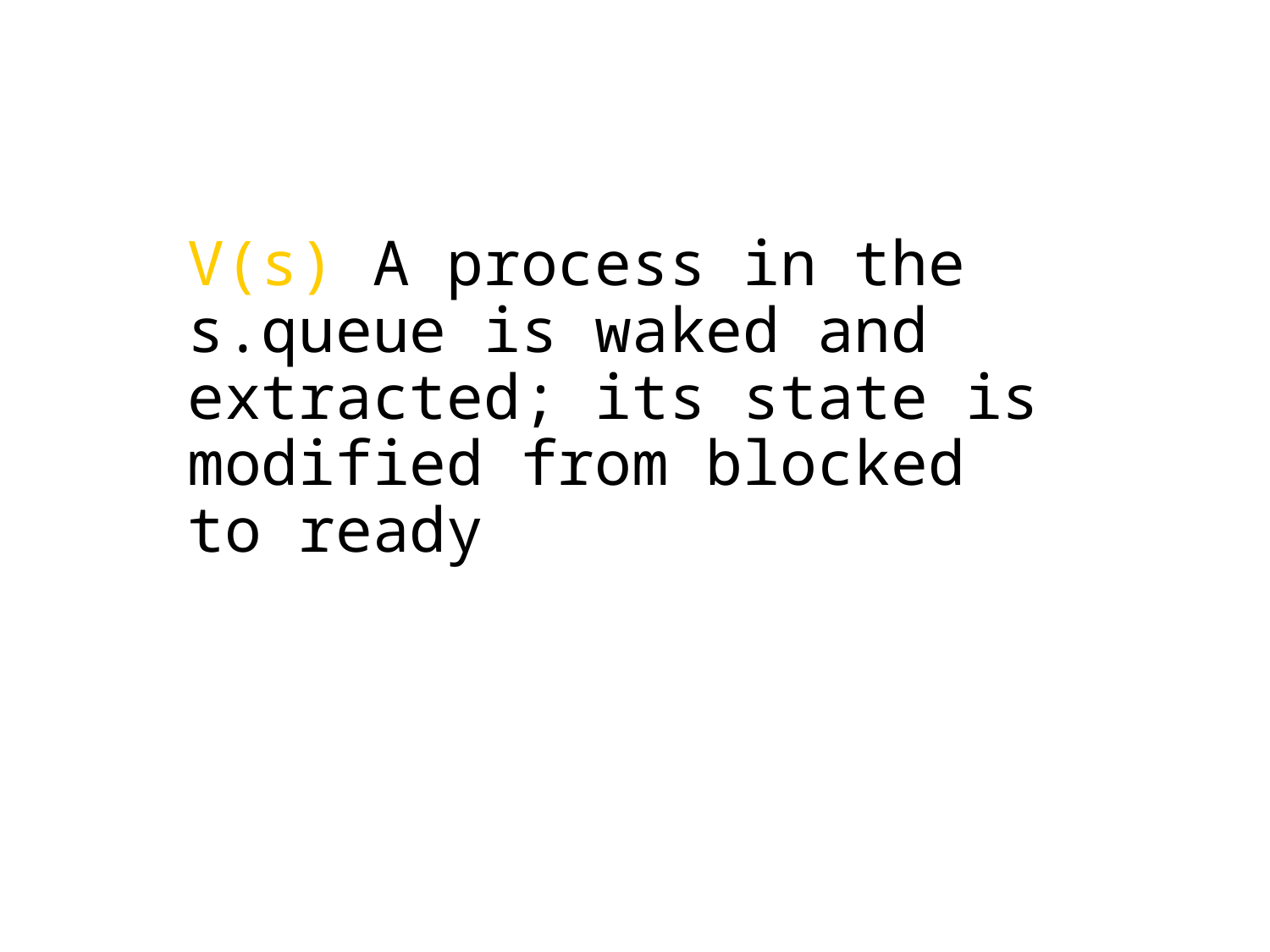

V(s) A process in the s.queue is waked and extracted; its state is modified from blocked
to ready